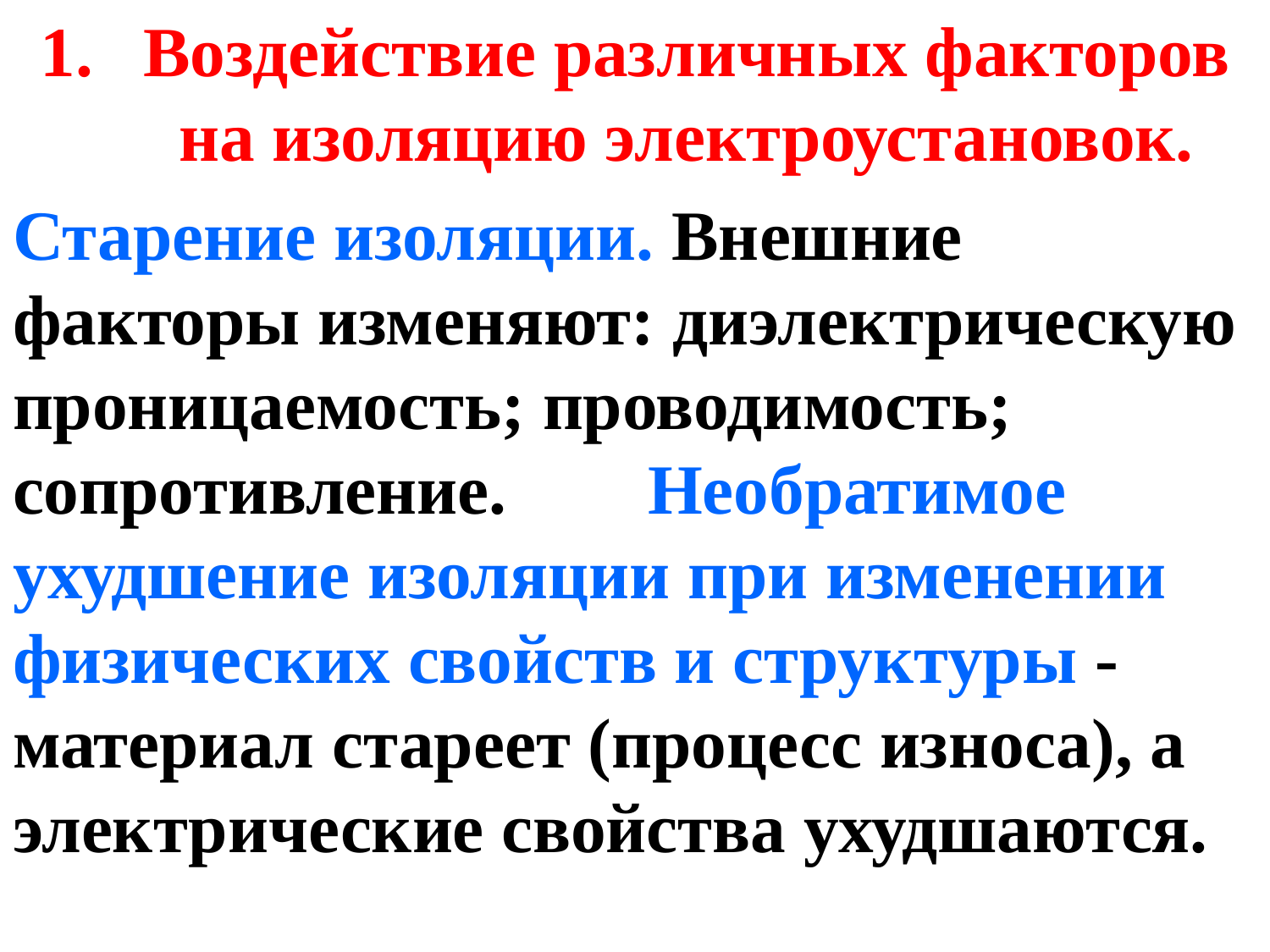

Воздействие различных факторов на изоляцию электроустановок.
Старение изоляции. Внешние  факторы изменяют: диэлектрическую проницаемость; проводимость; сопротивление. 	Необратимое ухудшение изоляции при изменении физических свойств и структуры - материал стареет (процесс износа), а электрические свойства ухудшаются.